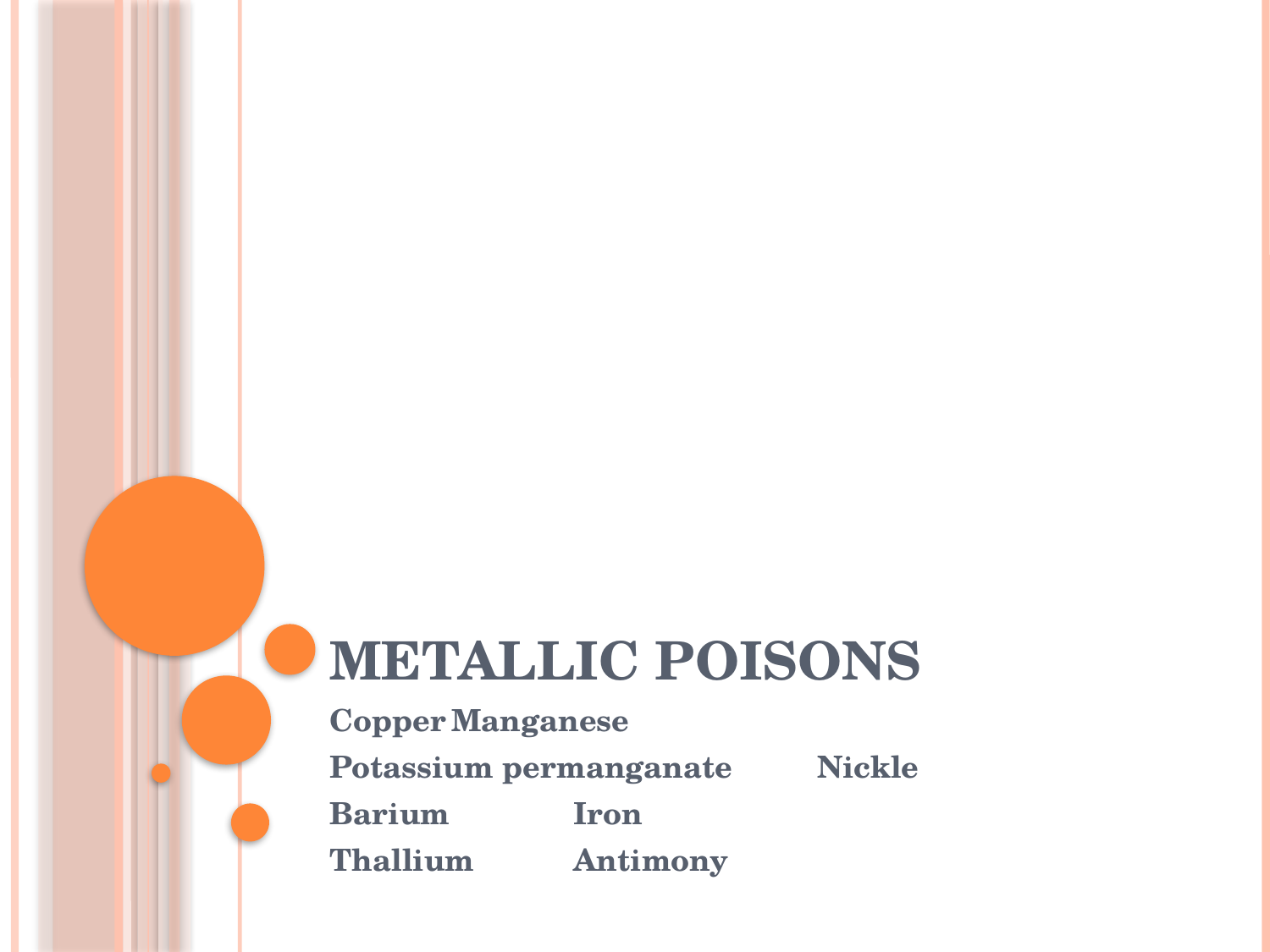

# Metallic poisons
Copper				Manganese
Potassium permanganate	Nickle
Barium 			Iron
Thallium			Antimony